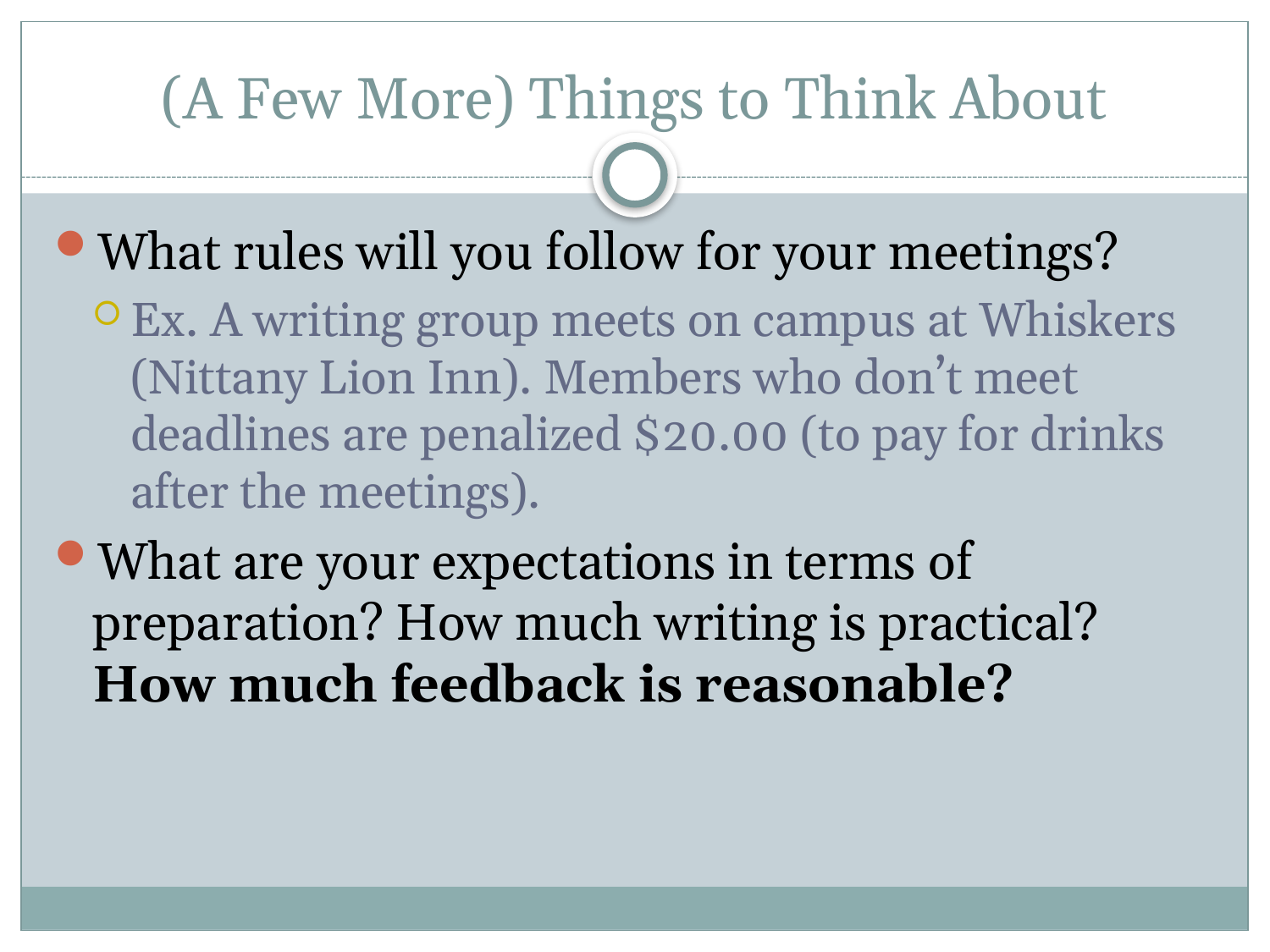

# (A Few More) Things to Think About
What rules will you follow for your meetings?
Ex. A writing group meets on campus at Whiskers (Nittany Lion Inn). Members who don’t meet deadlines are penalized $20.00 (to pay for drinks after the meetings).
What are your expectations in terms of preparation? How much writing is practical? How much feedback is reasonable?